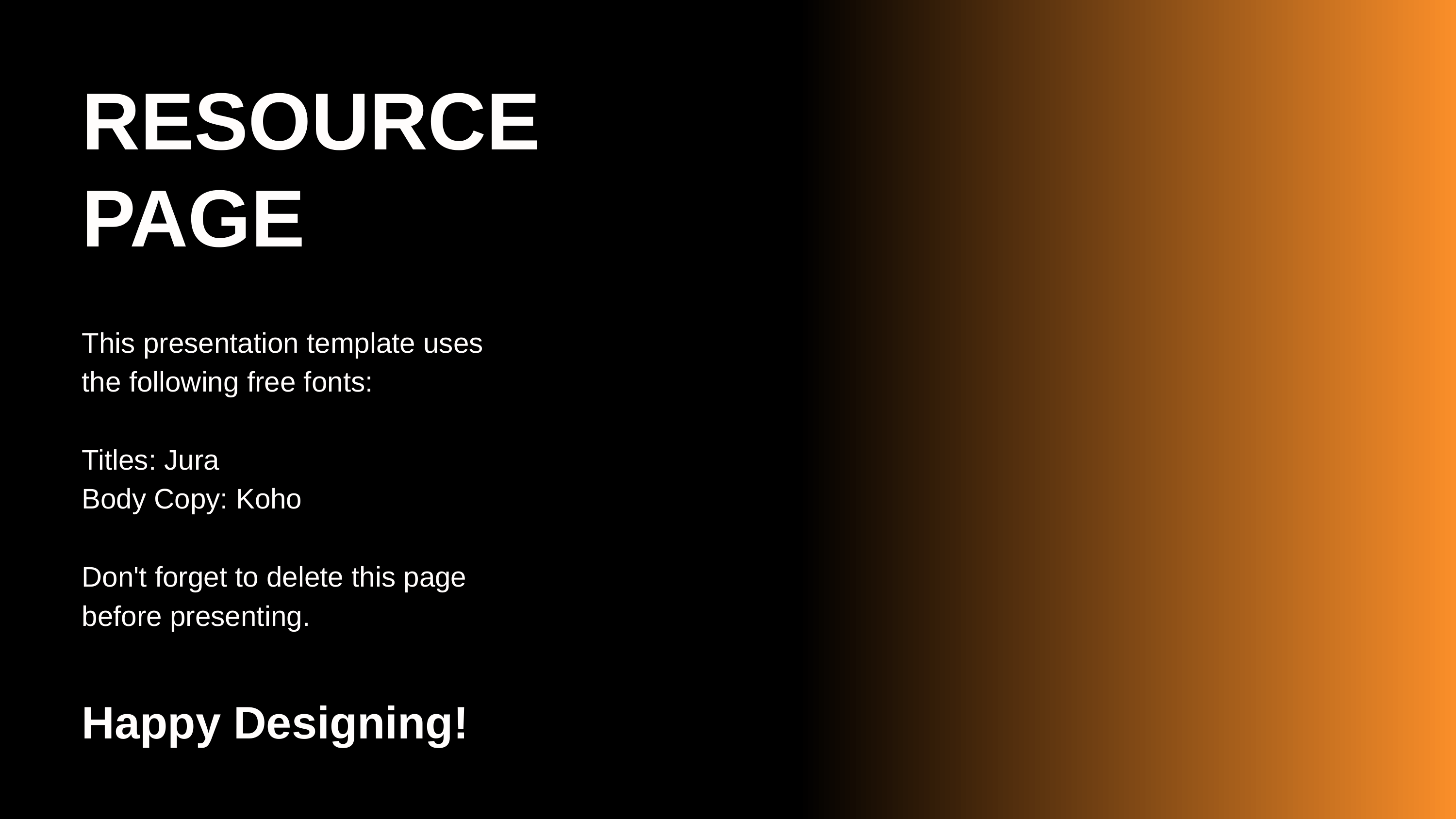

RESOURCE
PAGE
This presentation template uses
the following free fonts:

Titles: Jura
Body Copy: Koho

Don't forget to delete this page
before presenting.
Happy Designing!